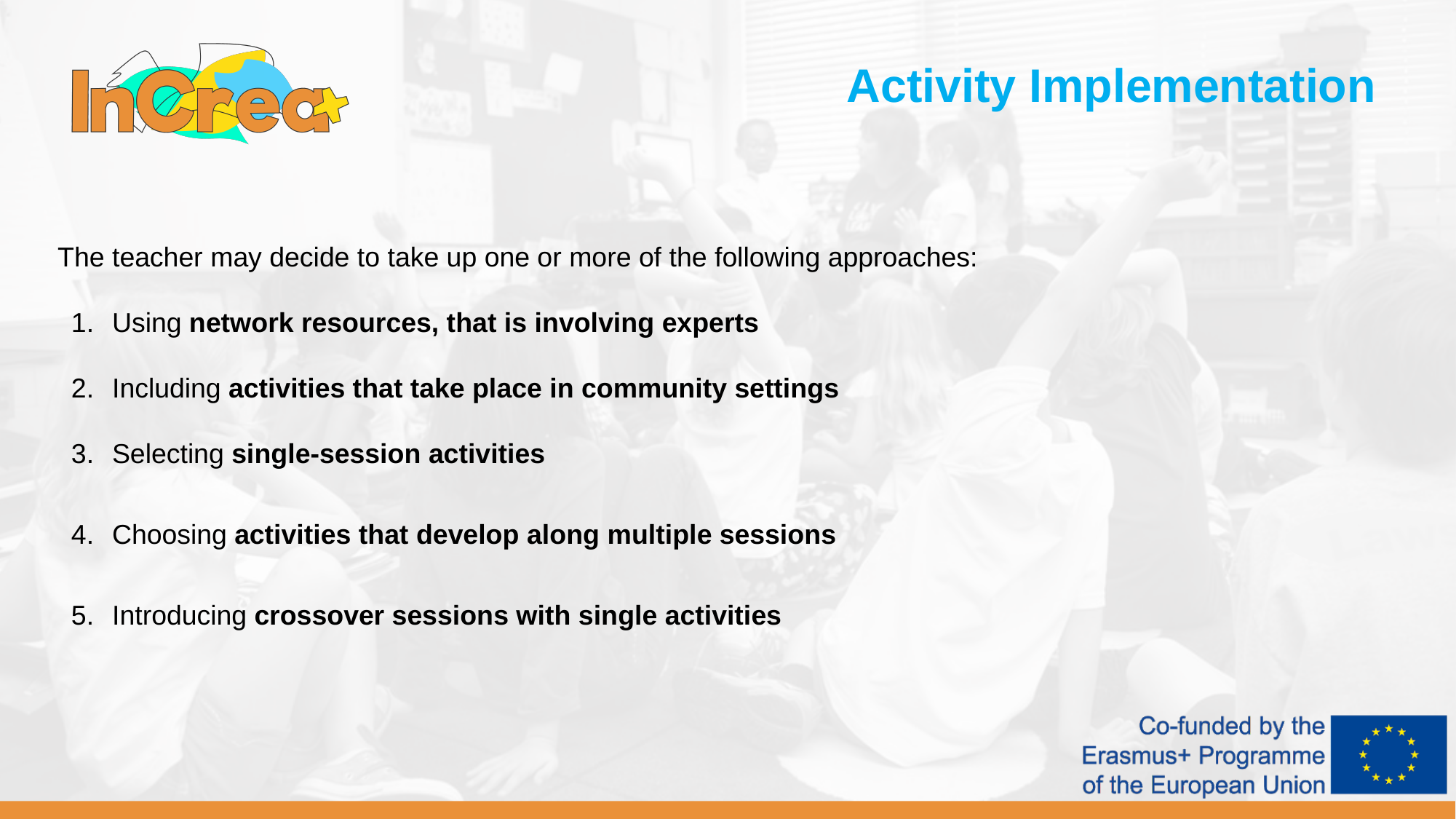

Activity Implementation

The teacher may decide to take up one or more of the following approaches:

Using network resources, that is involving experts

Including activities that take place in community settings

Selecting single-session activities

Choosing activities that develop along multiple sessions

Introducing crossover sessions with single activities